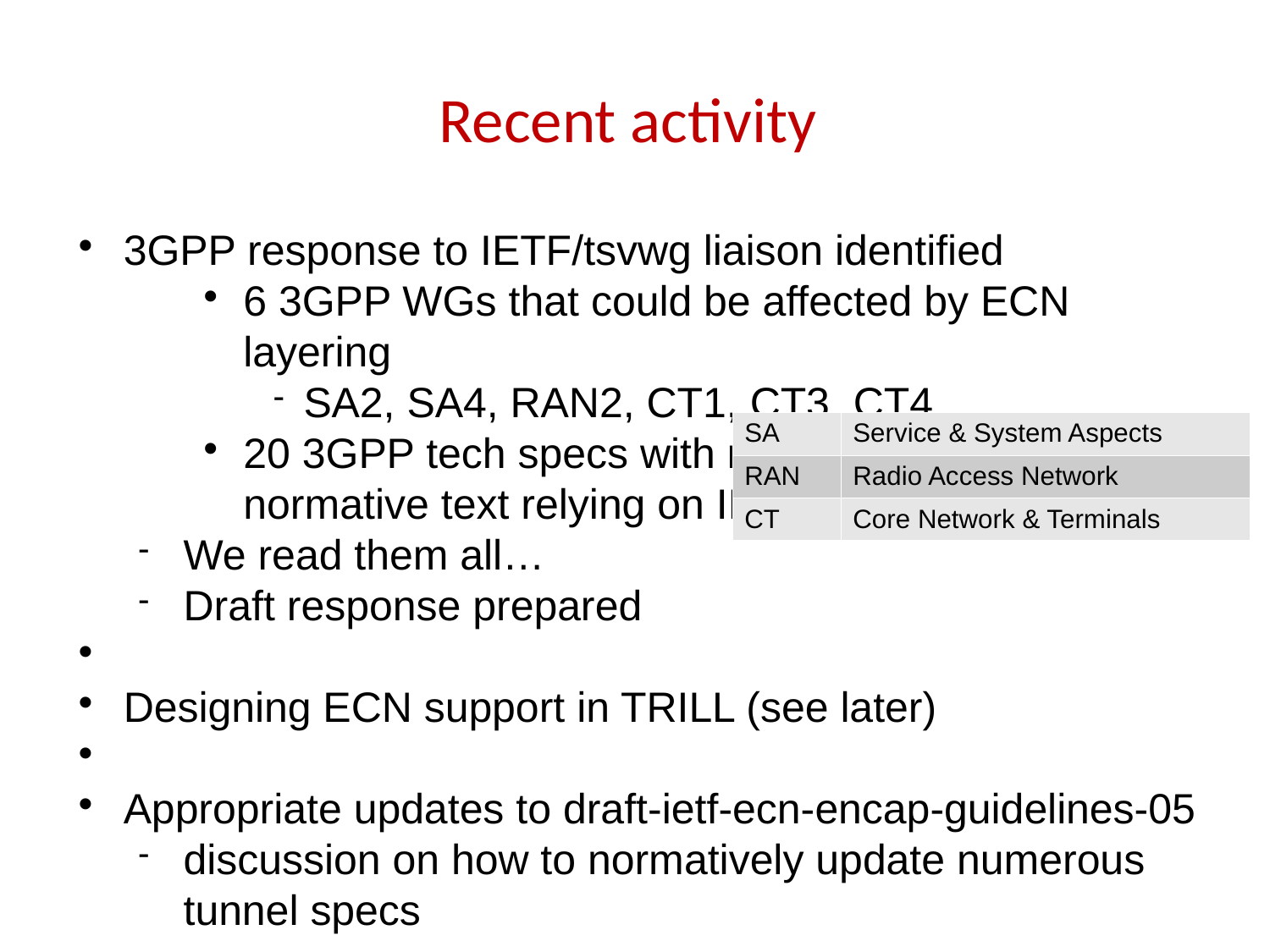

Recent activity
3GPP response to IETF/tsvwg liaison identified
6 3GPP WGs that could be affected by ECN layering
SA2, SA4, RAN2, CT1, CT3, CT4
20 3GPP tech specs with normative refs or normative text relying on IETF RFC3168
We read them all…
Draft response prepared

Designing ECN support in TRILL (see later)

Appropriate updates to draft-ietf-ecn-encap-guidelines-05
discussion on how to normatively update numerous tunnel specs
| SA | Service & System Aspects |
| --- | --- |
| RAN | Radio Access Network |
| CT | Core Network & Terminals |